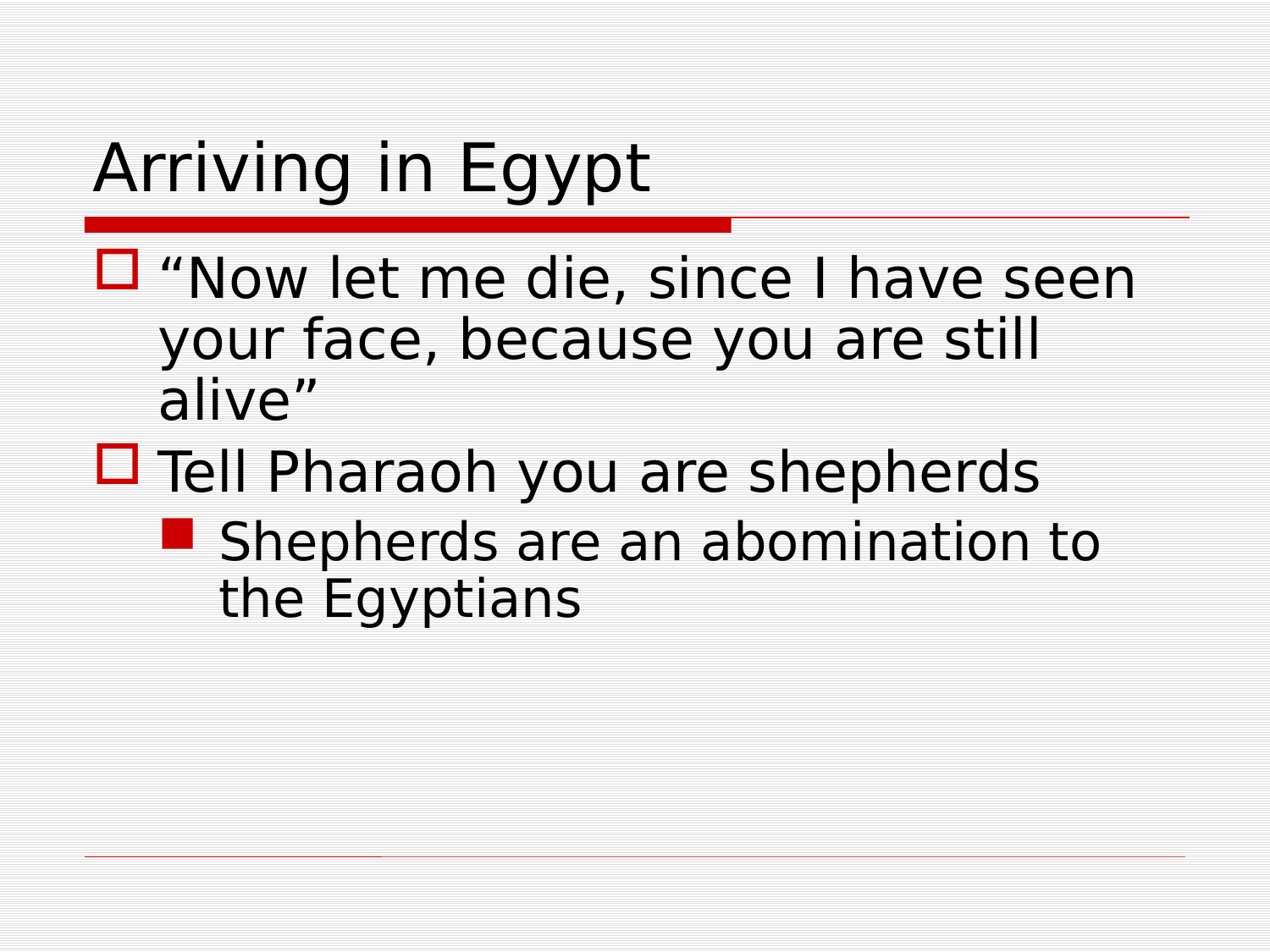

# Arriving in Egypt
“Now let me die, since I have seen your face, because you are still alive”
Tell Pharaoh you are shepherds
Shepherds are an abomination to the Egyptians